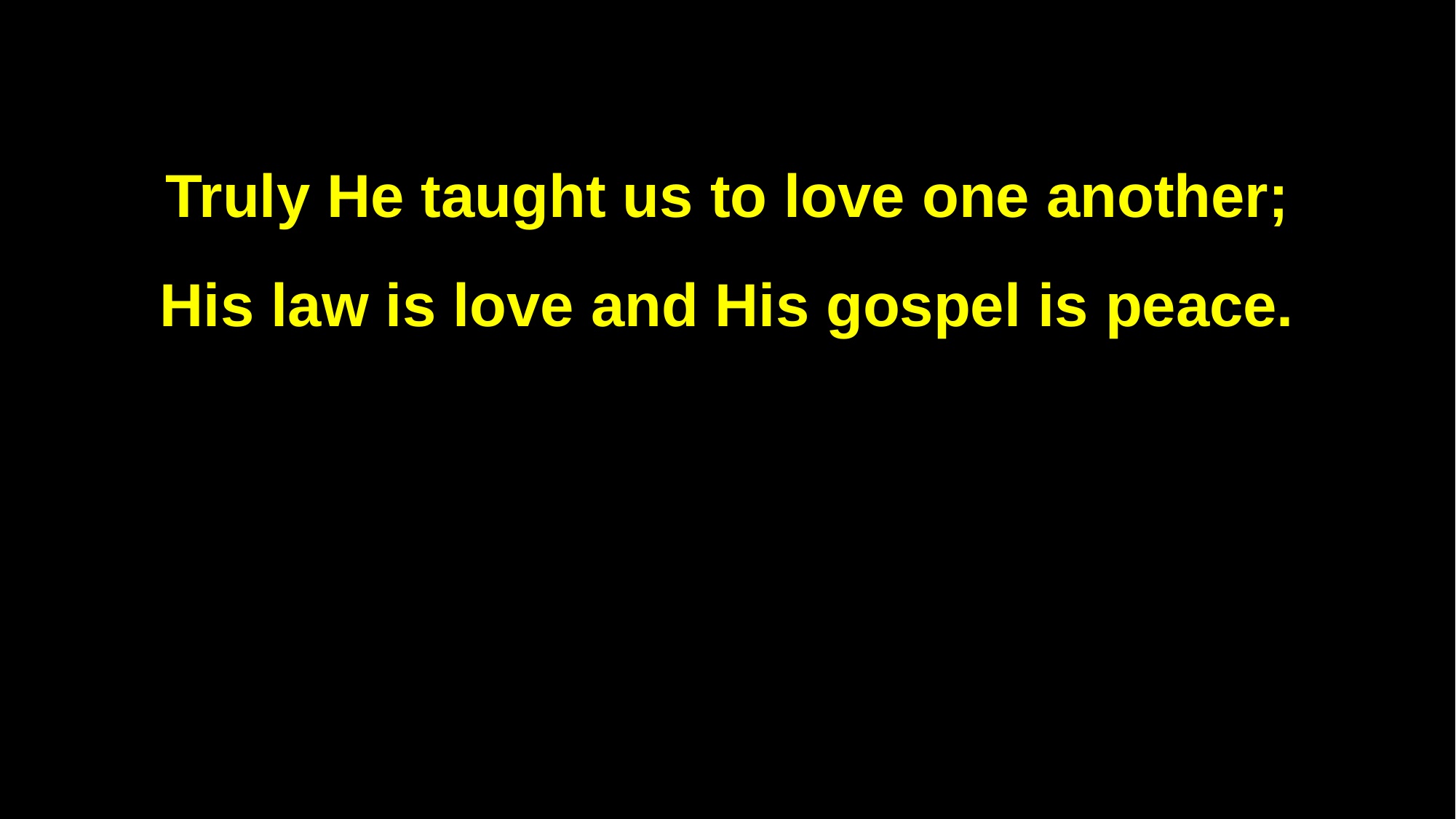

Truly He taught us to love one another;
His law is love and His gospel is peace.